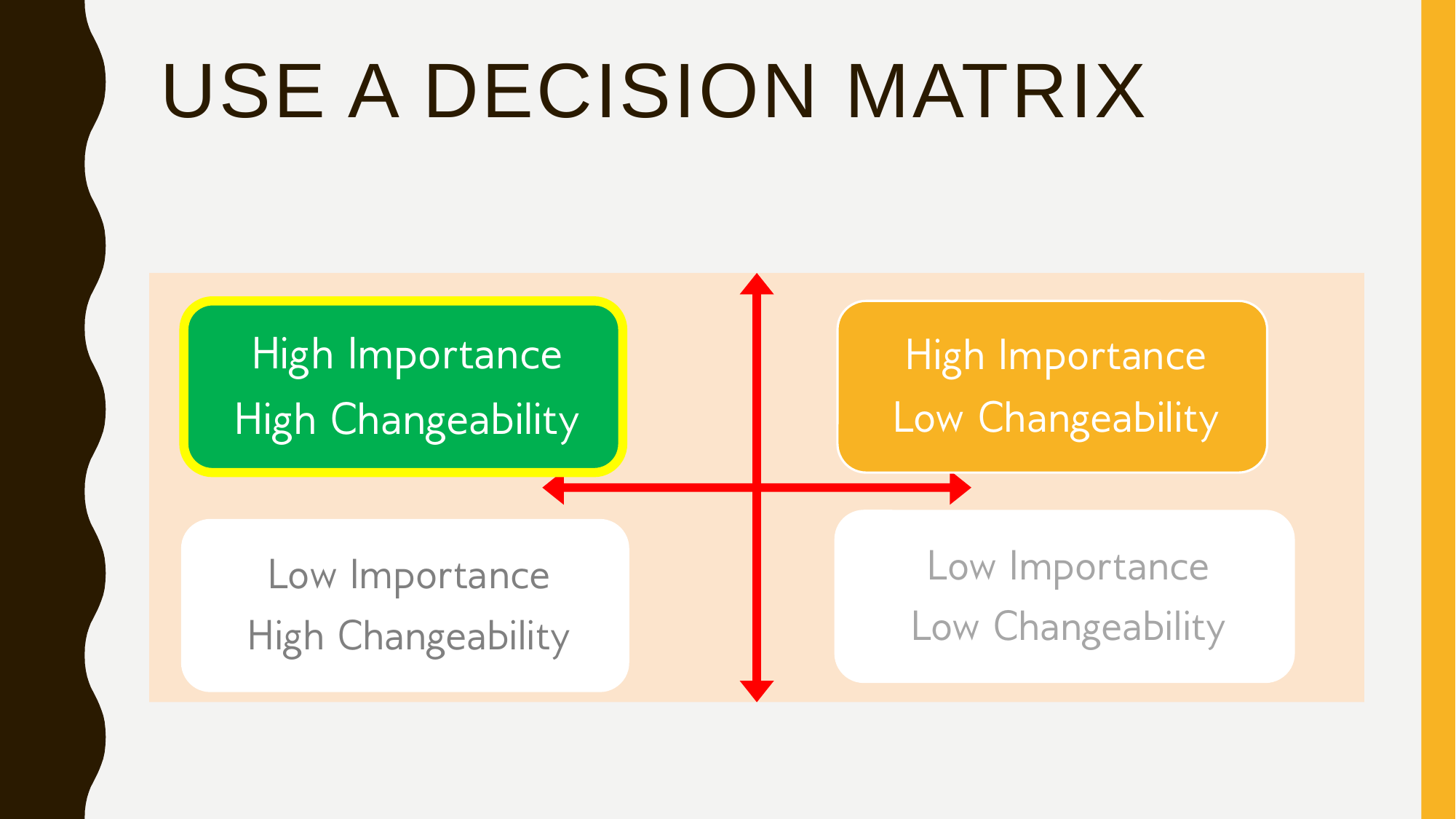

# Use a Decision Matrix
High Importance
High Changeability
High Importance
Low Changeability
Low Importance
High Changeability
Low Importance
Low Changeability